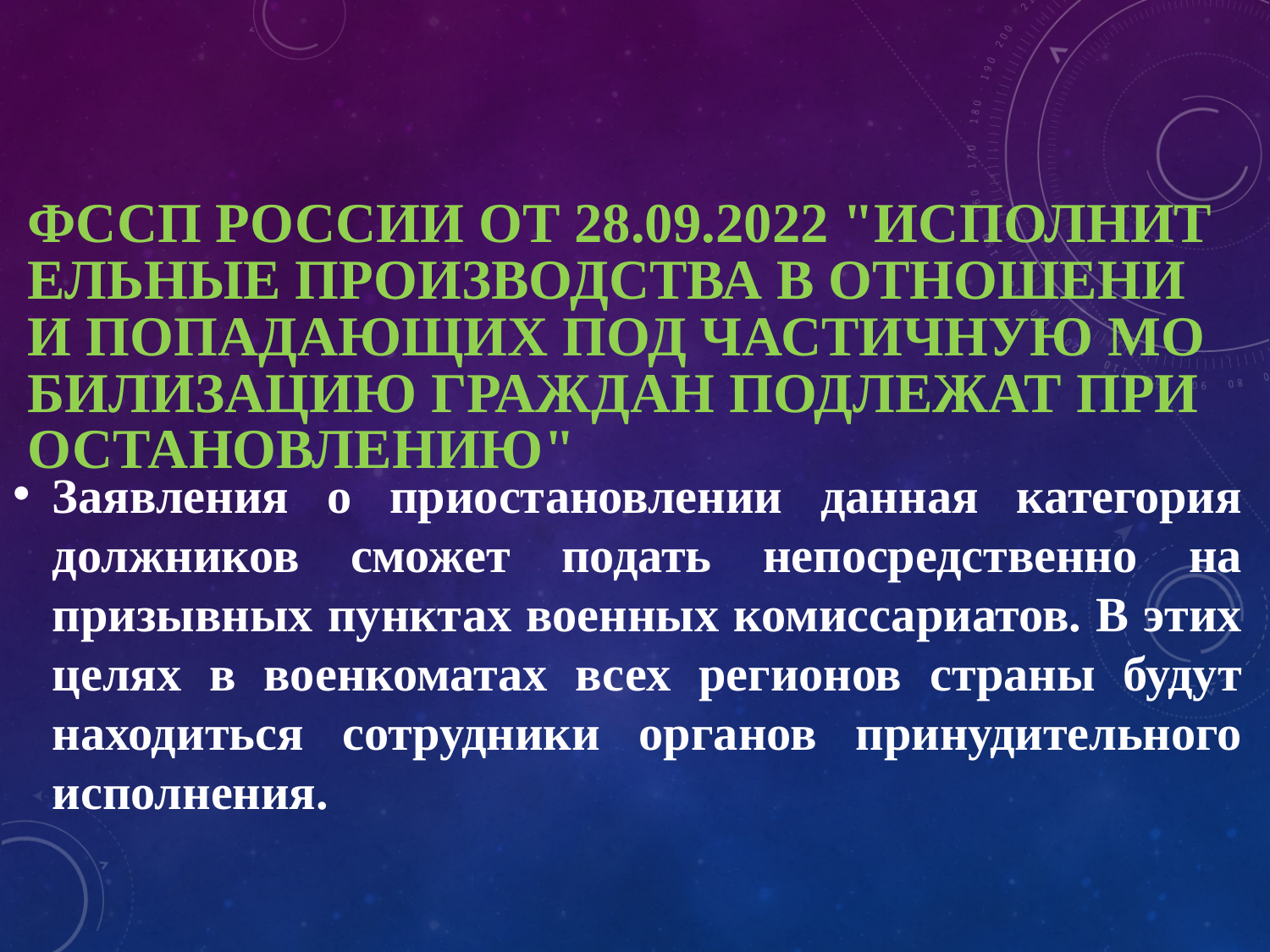

# ФССП России от 28.09.2022 "Исполнительные производства в отношении попадающих под частичную мобилизацию граждан подлежат приостановлению"
Заявления о приостановлении данная категория должников сможет подать непосредственно на призывных пунктах военных комиссариатов. В этих целях в военкоматах всех регионов страны будут находиться сотрудники органов принудительного исполнения.